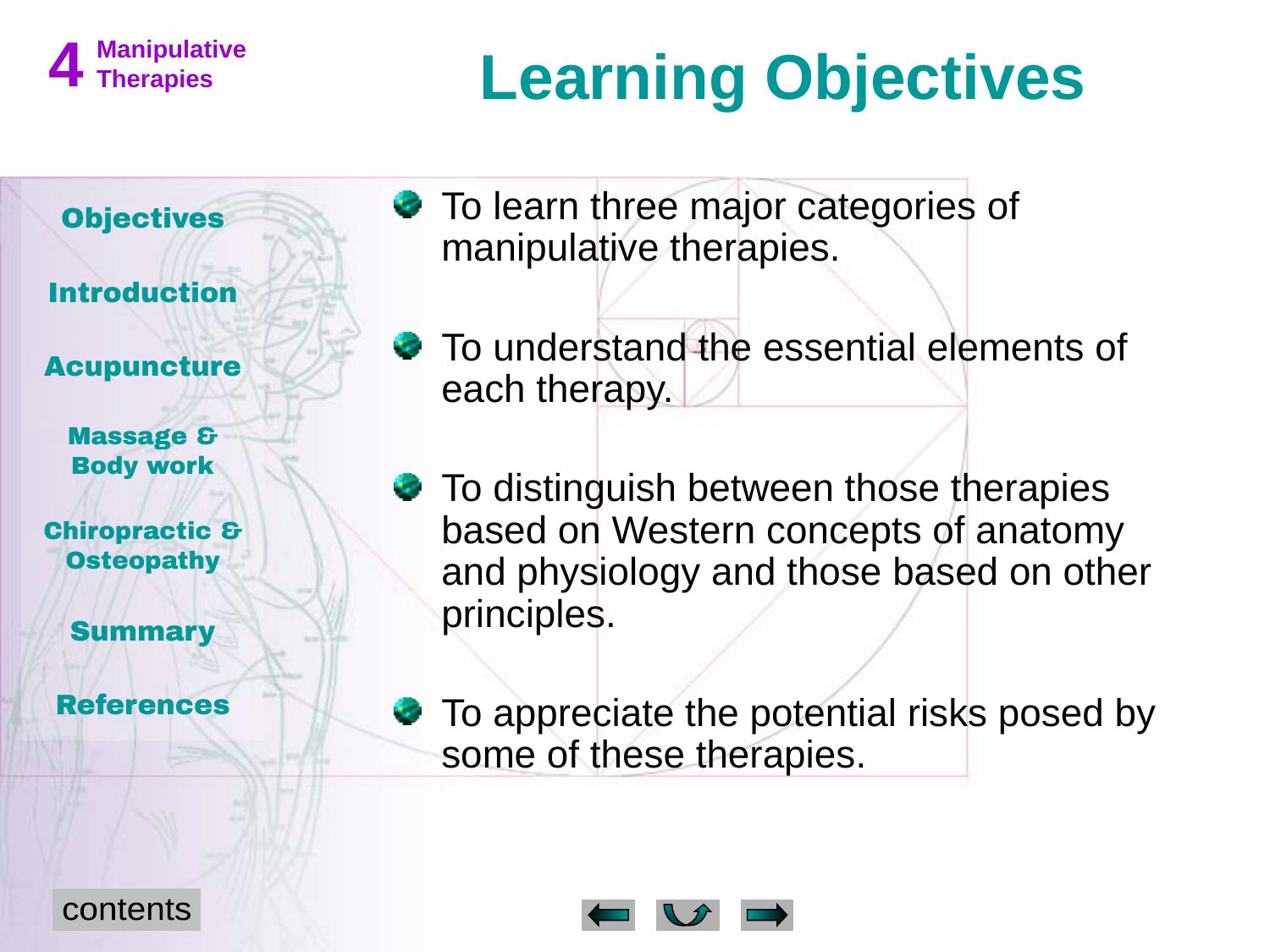

Learning Objectives
To learn three major categories of manipulative therapies.

To understand the essential elements of each therapy.

To distinguish between those therapies based on Western concepts of anatomy and physiology and those based on other principles.

To appreciate the potential risks posed by some of these therapies.